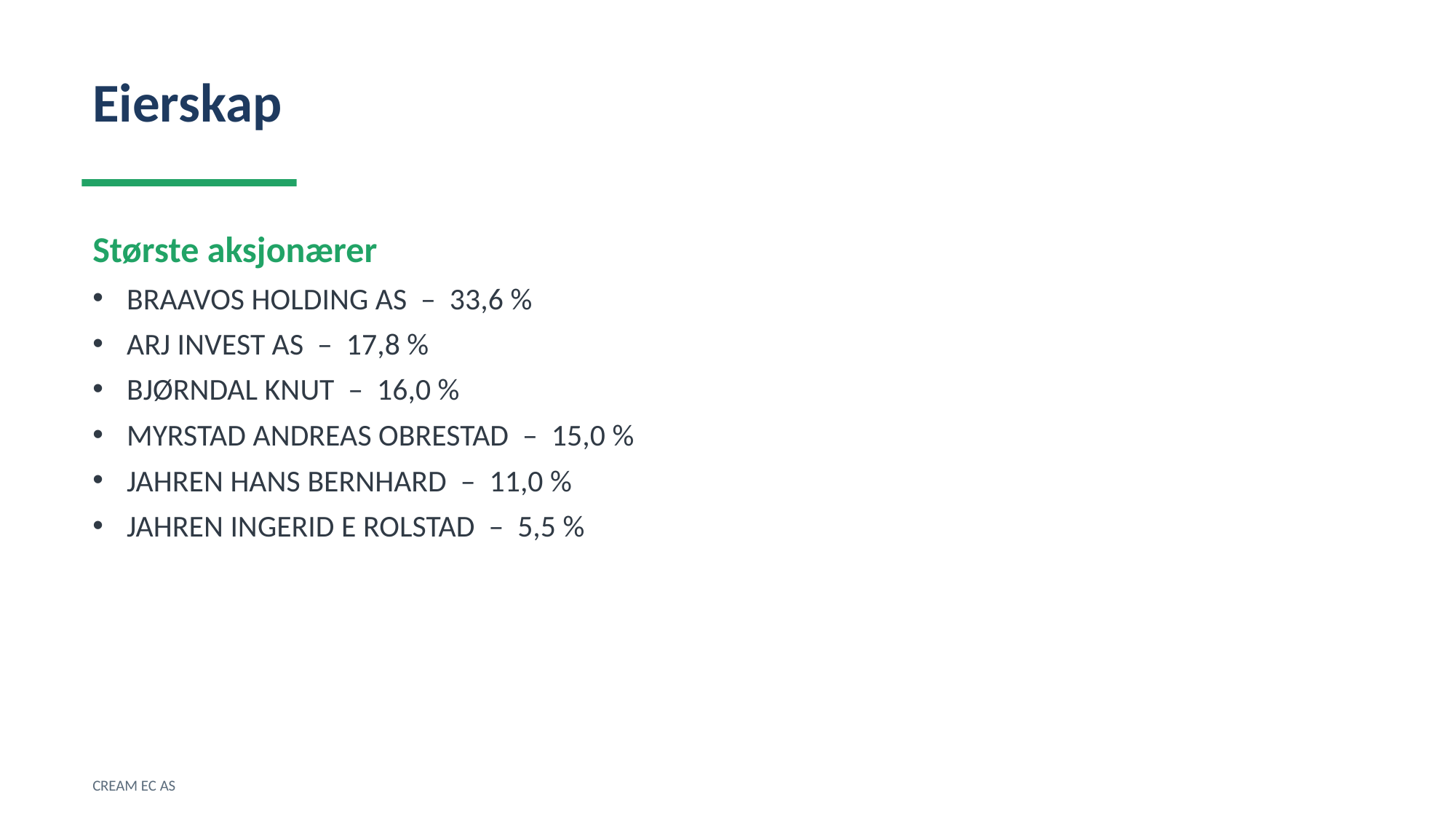

Eierskap

Største aksjonærer
BRAAVOS HOLDING AS  –  33,6 %
ARJ INVEST AS  –  17,8 %
BJØRNDAL KNUT  –  16,0 %
MYRSTAD ANDREAS OBRESTAD  –  15,0 %
JAHREN HANS BERNHARD  –  11,0 %
JAHREN INGERID E ROLSTAD  –  5,5 %
CREAM EC AS